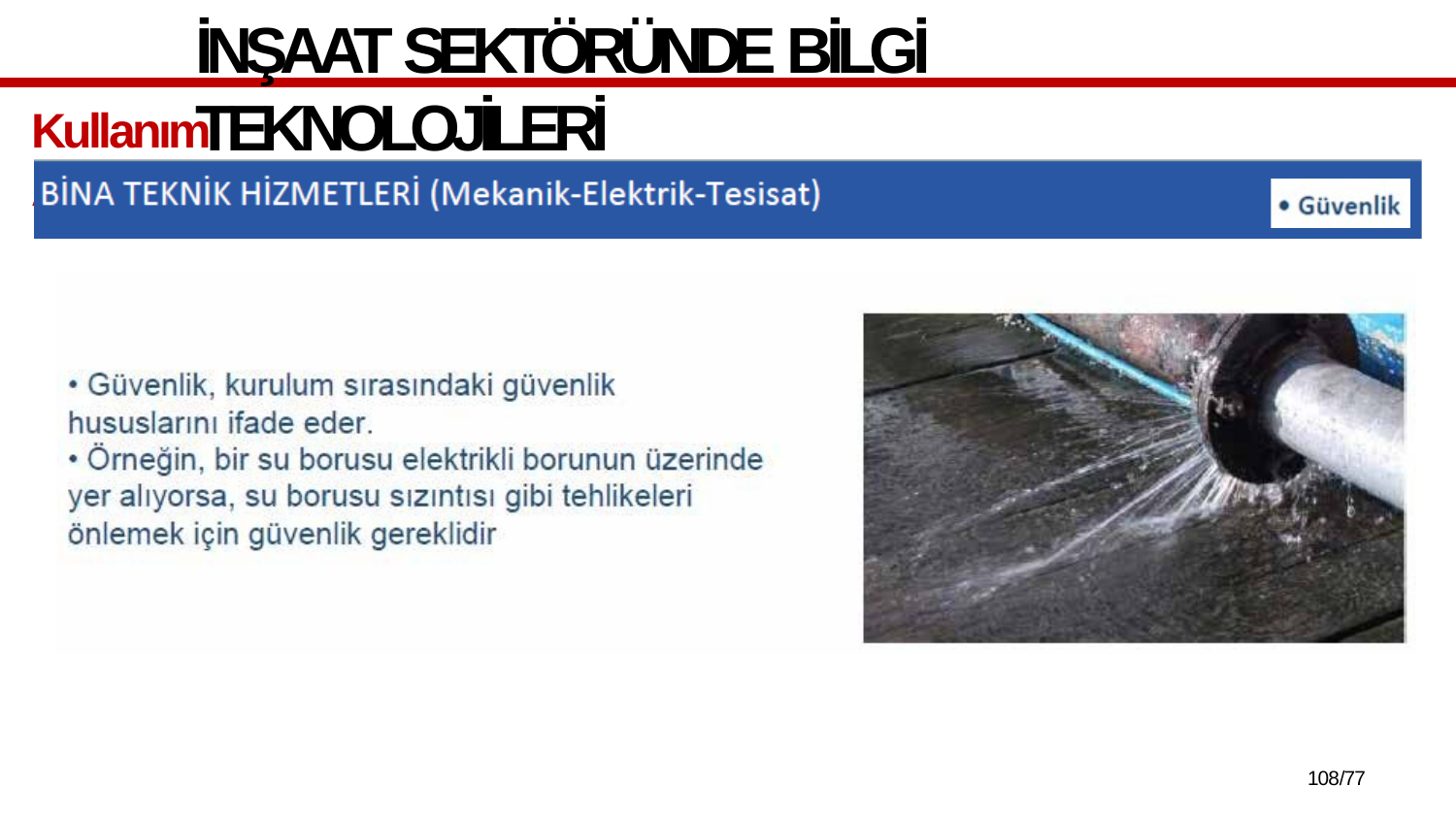

# İNŞAAT SEKTÖRÜNDE BİLGİ TEKNOLOJİLERİ
Kullanım Aşaması

108/77